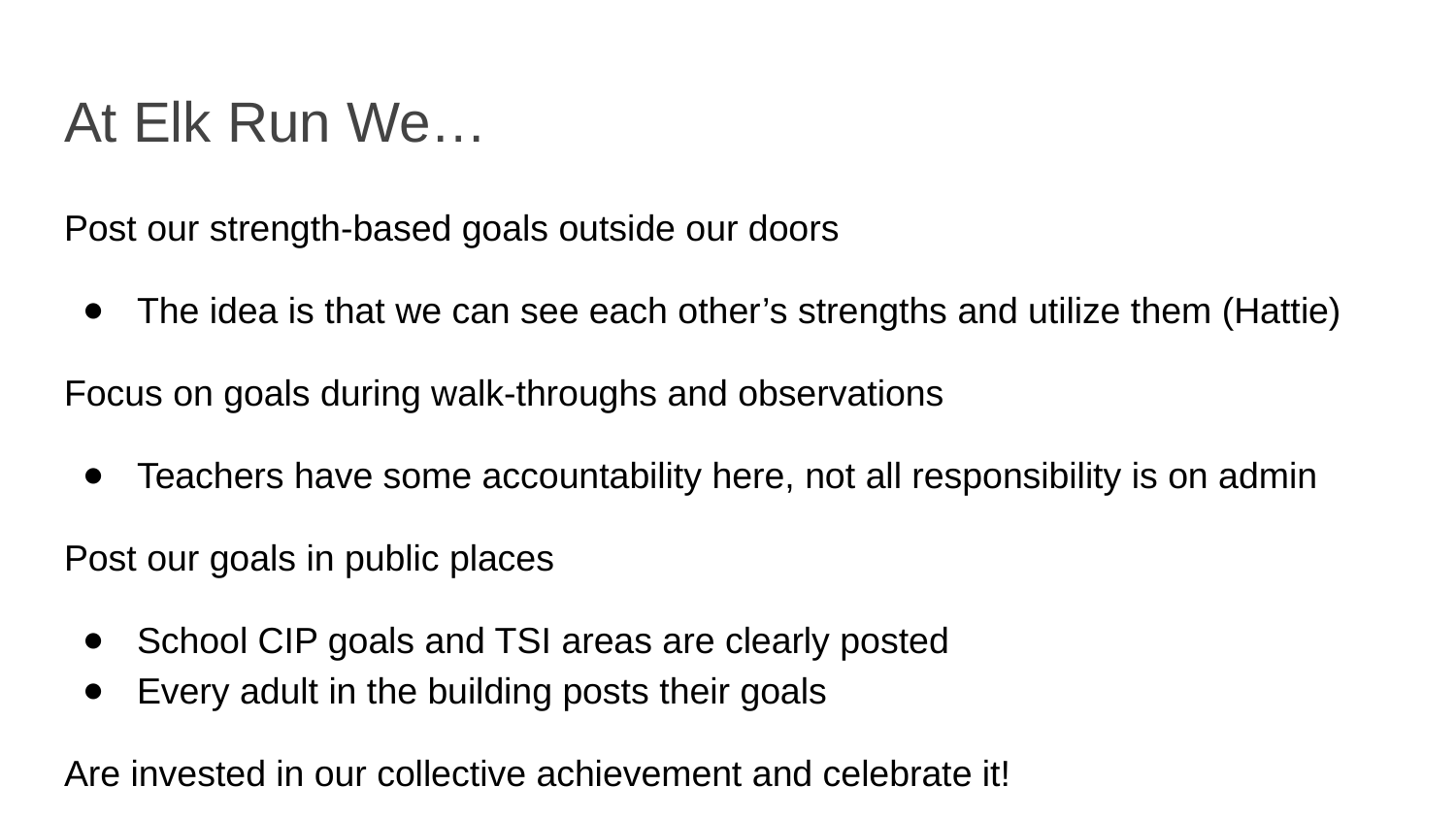

# At Elk Run We…
Post our strength-based goals outside our doors
The idea is that we can see each other’s strengths and utilize them (Hattie)
Focus on goals during walk-throughs and observations
Teachers have some accountability here, not all responsibility is on admin
Post our goals in public places
School CIP goals and TSI areas are clearly posted
Every adult in the building posts their goals
Are invested in our collective achievement and celebrate it!